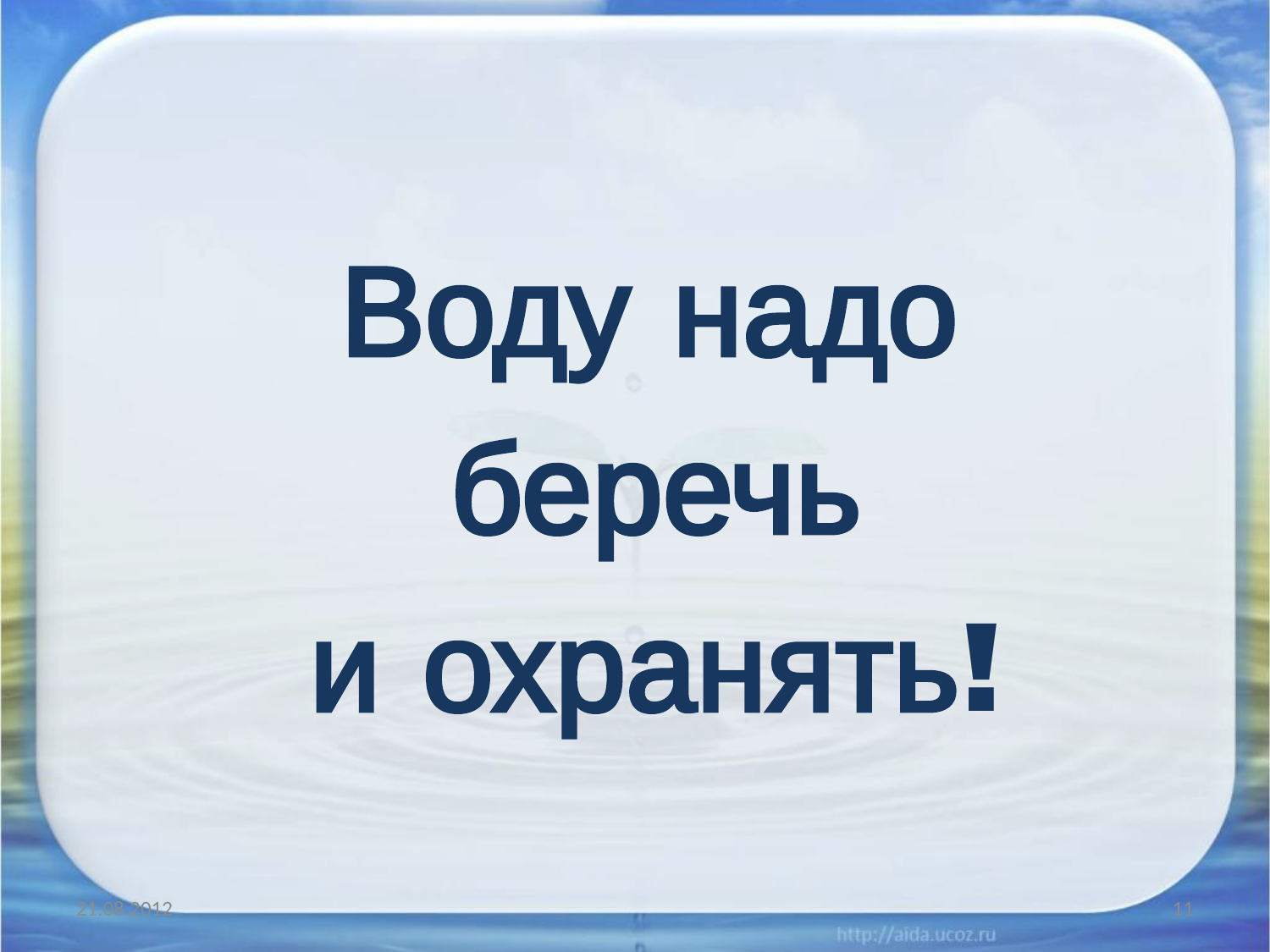

#
 Воду надо
 беречь
 и охранять!

21.08.2012
11